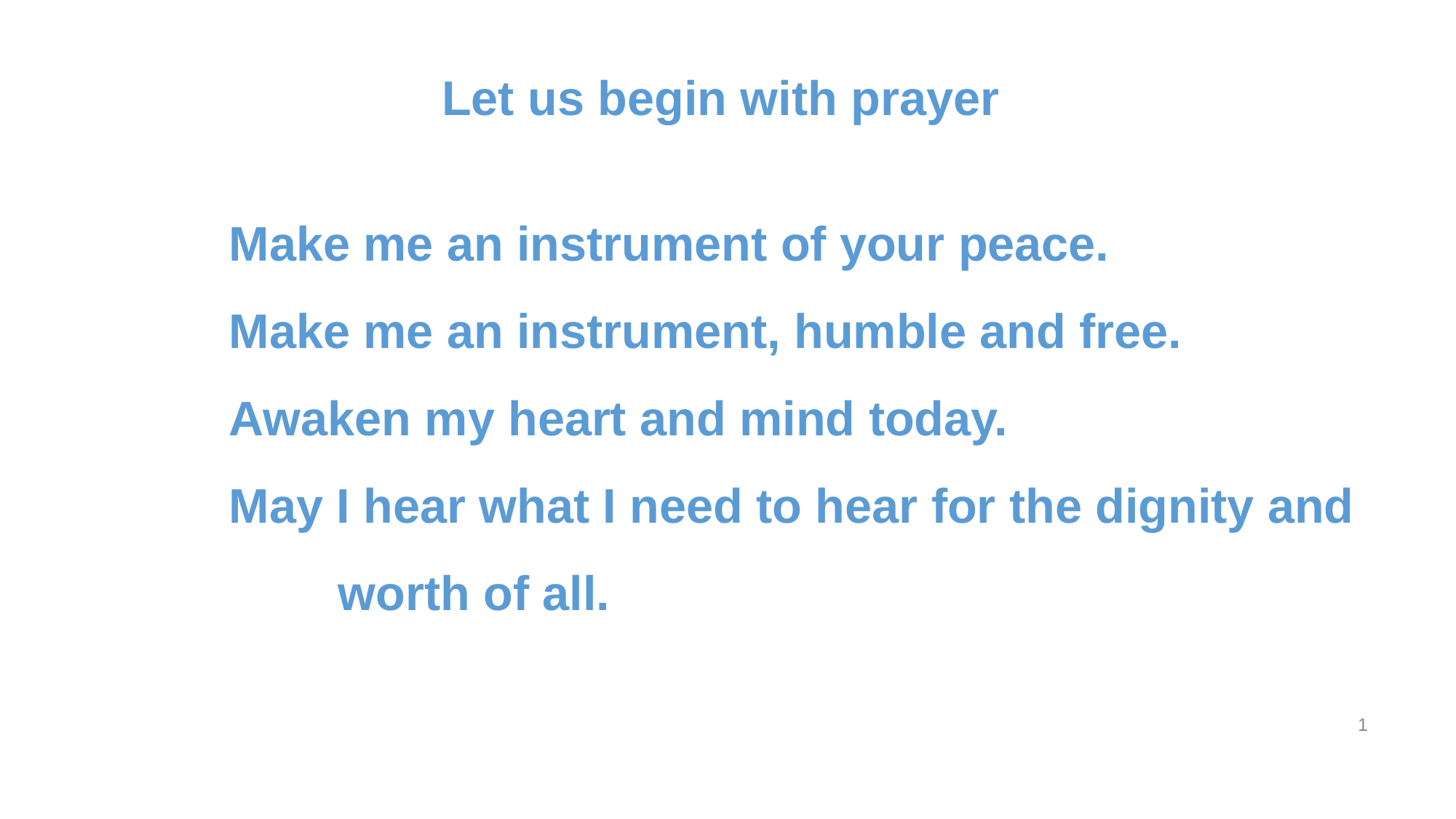

Let us begin with prayer

		Make me an instrument of your peace.
		Make me an instrument, humble and free.
		Awaken my heart and mind today.
		May I hear what I need to hear for the dignity and 				worth of all.
1